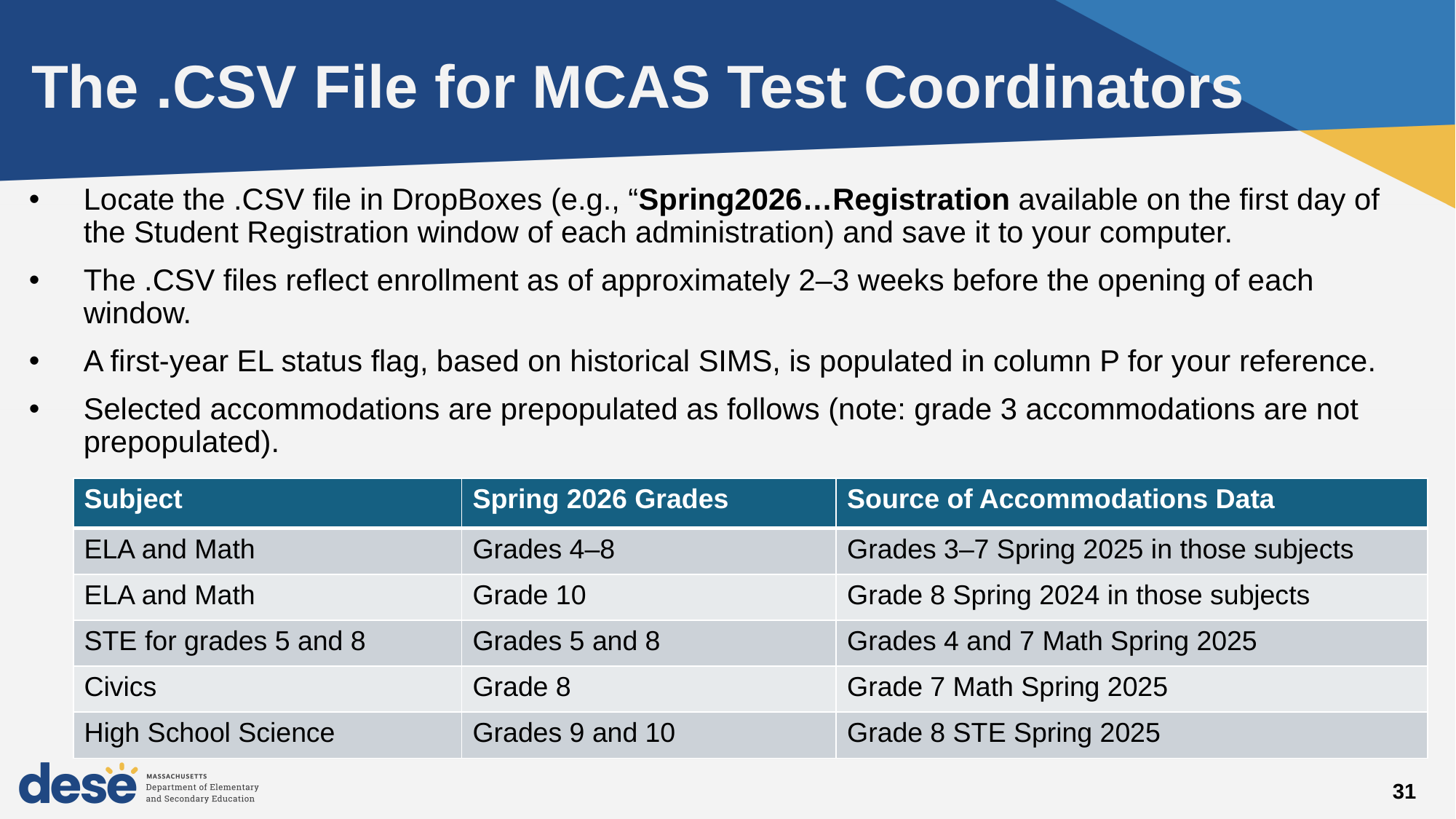

# The .CSV File for MCAS Test Coordinators
Locate the .CSV file in DropBoxes (e.g., “Spring2026…Registration available on the first day of the Student Registration window of each administration) and save it to your computer.
The .CSV files reflect enrollment as of approximately 2–3 weeks before the opening of each window.
A first-year EL status flag, based on historical SIMS, is populated in column P for your reference.
Selected accommodations are prepopulated as follows (note: grade 3 accommodations are not prepopulated).
| Subject | Spring 2026 Grades | Source of Accommodations Data |
| --- | --- | --- |
| ELA and Math | Grades 4–8 | Grades 3–7 Spring 2025 in those subjects |
| ELA and Math | Grade 10 | Grade 8 Spring 2024 in those subjects |
| STE for grades 5 and 8 | Grades 5 and 8 | Grades 4 and 7 Math Spring 2025 |
| Civics | Grade 8 | Grade 7 Math Spring 2025 |
| High School Science | Grades 9 and 10 | Grade 8 STE Spring 2025 |
31